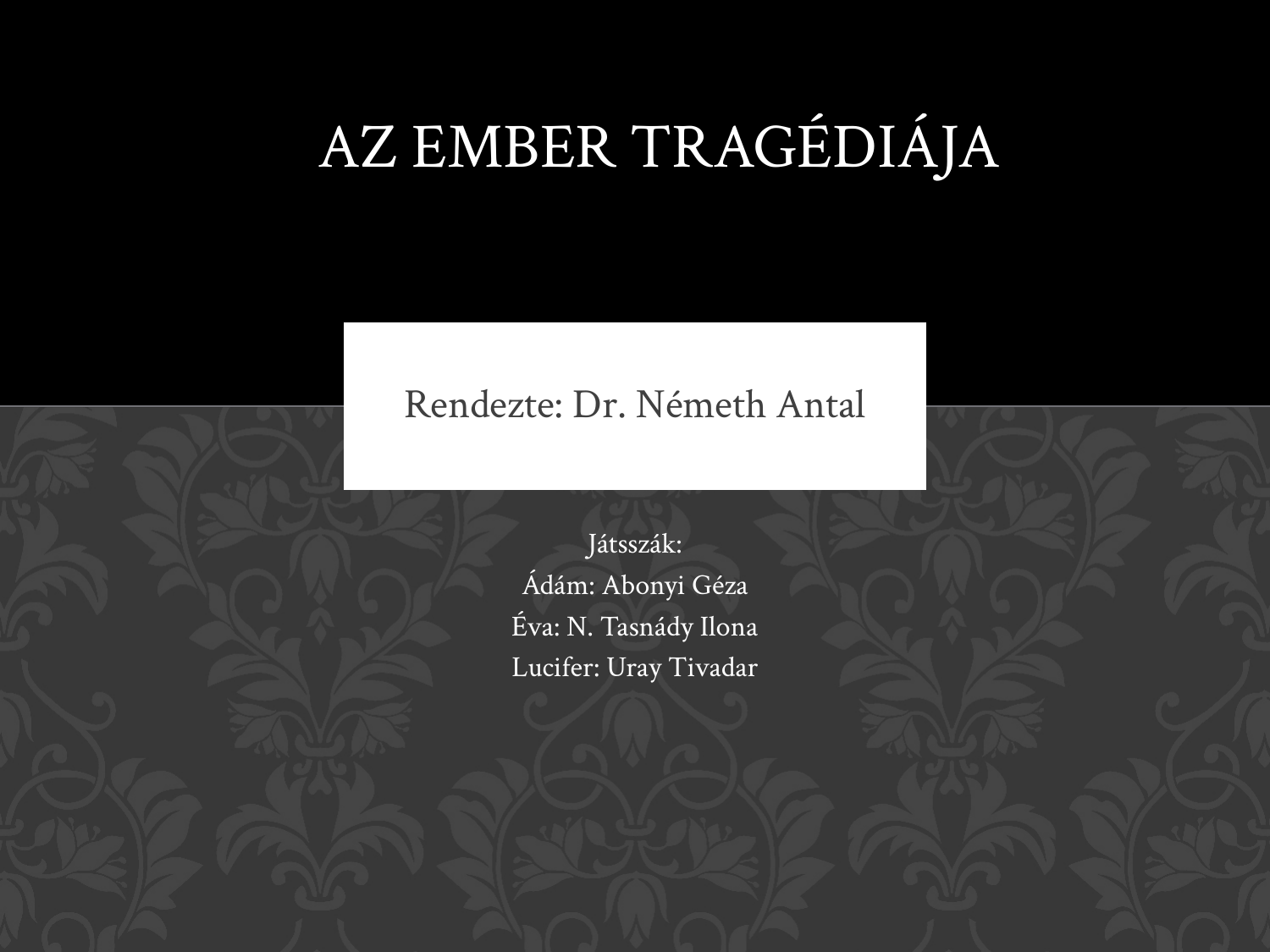

# Az ember tragédiája
Rendezte: Dr. Németh Antal

Játsszák:
Ádám: Abonyi Géza
Éva: N. Tasnády Ilona
Lucifer: Uray Tivadar